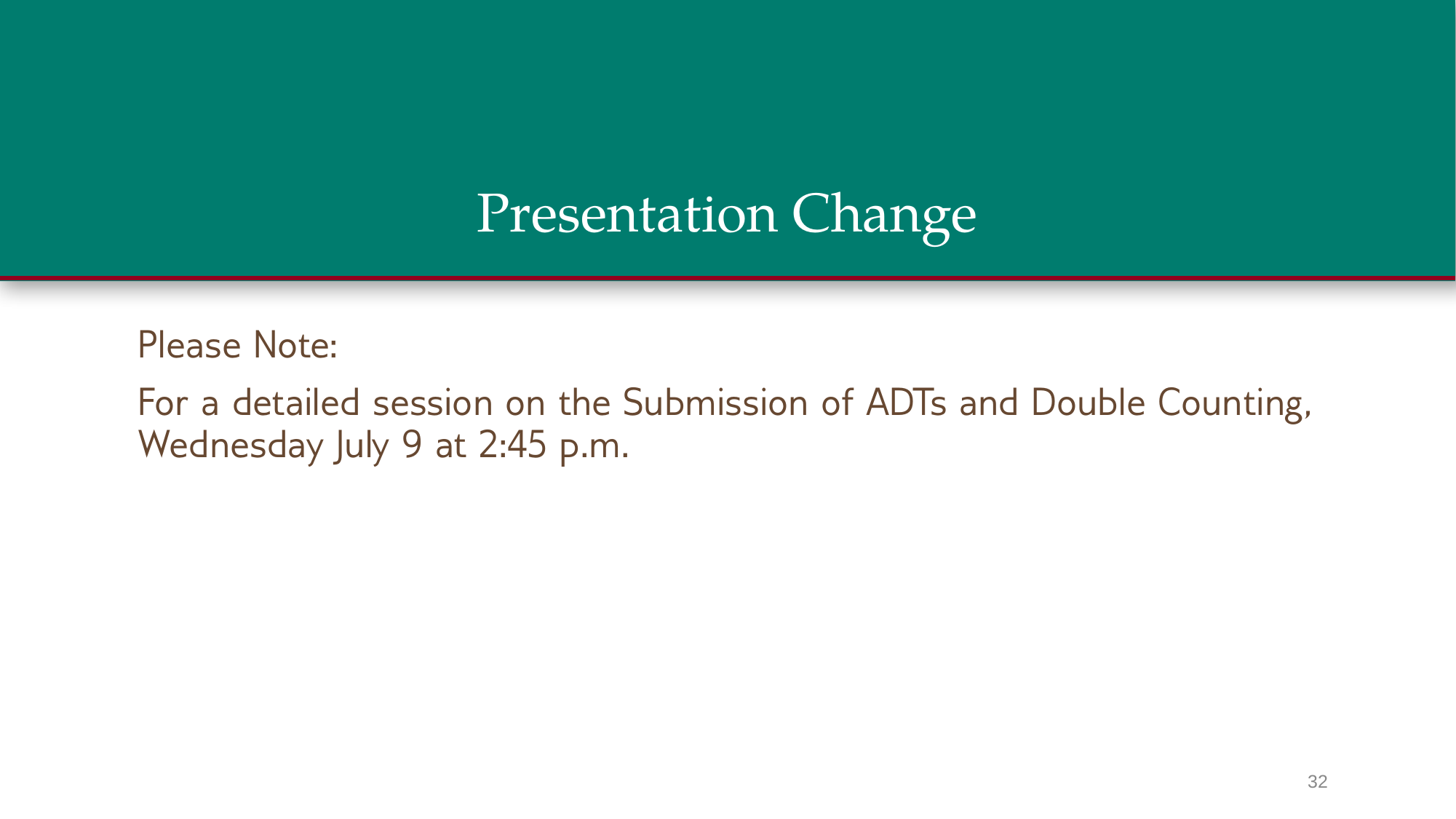

# Presentation Change
Please Note:
For a detailed session on the Submission of ADTs and Double Counting, Wednesday July 9 at 2:45 p.m.
32